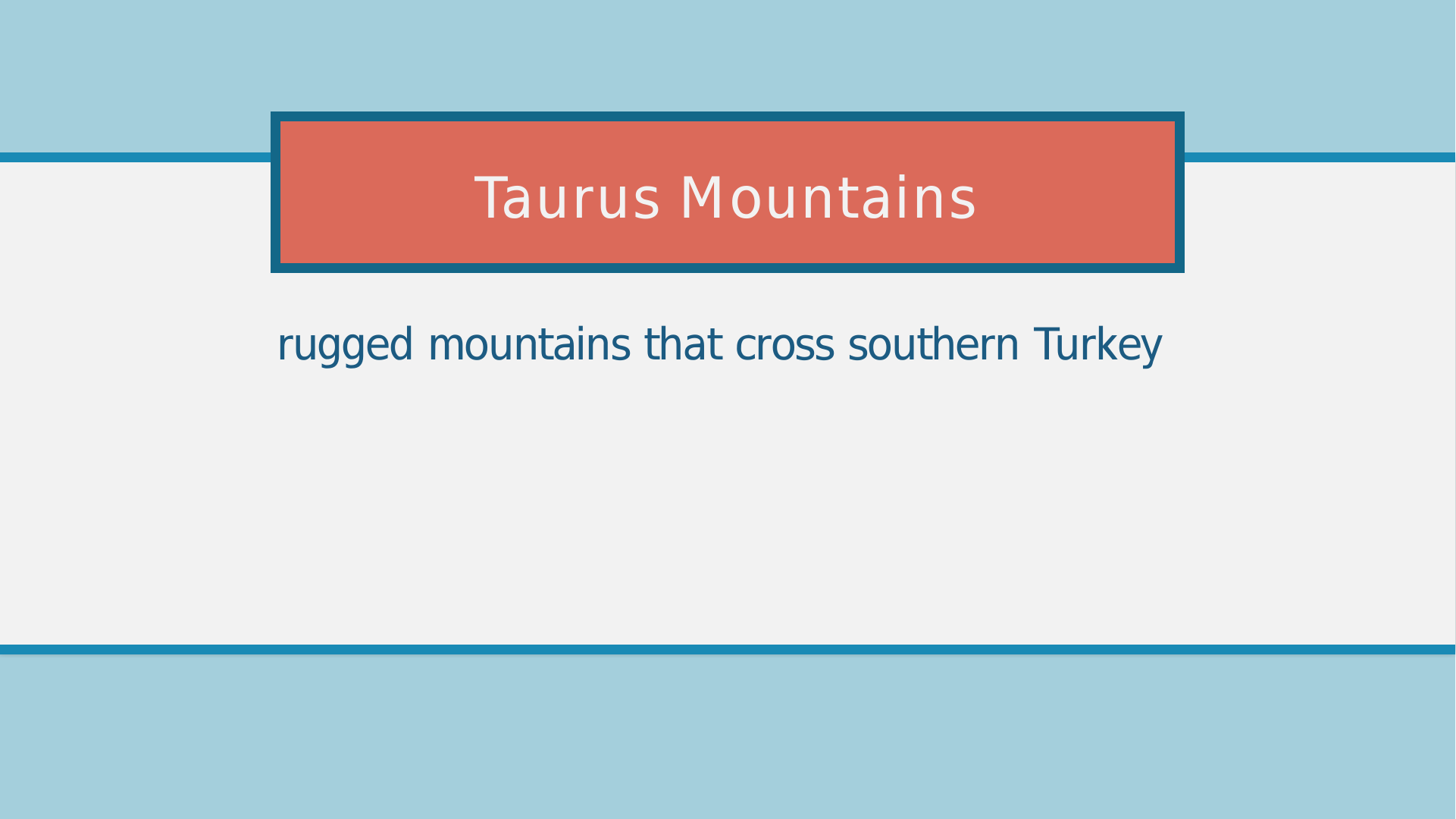

# Taurus Mountains
rugged mountains that cross southern Turkey